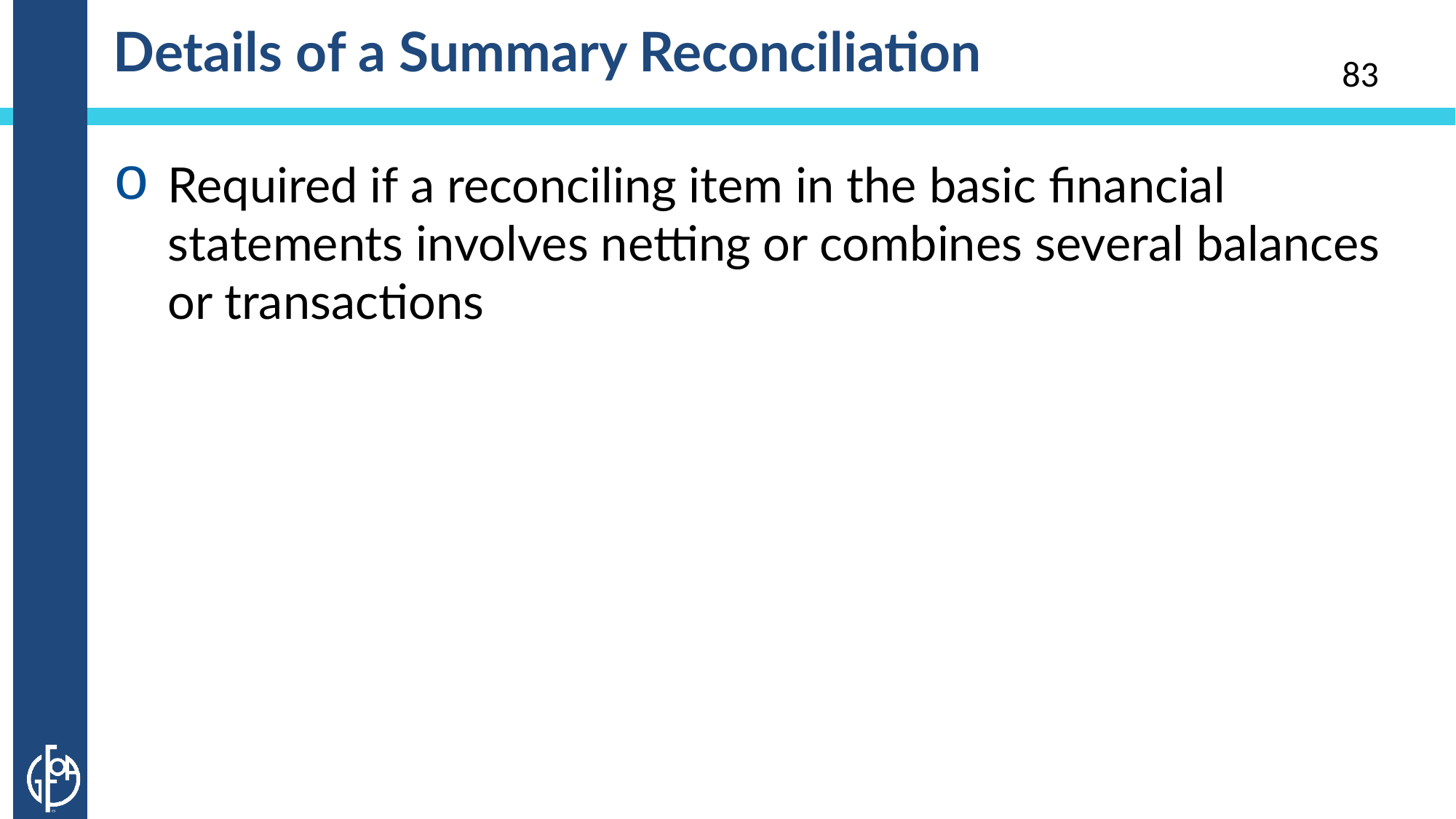

# Details of a Summary Reconciliation
83
Required if a reconciling item in the basic financial statements involves netting or combines several balances or transactions